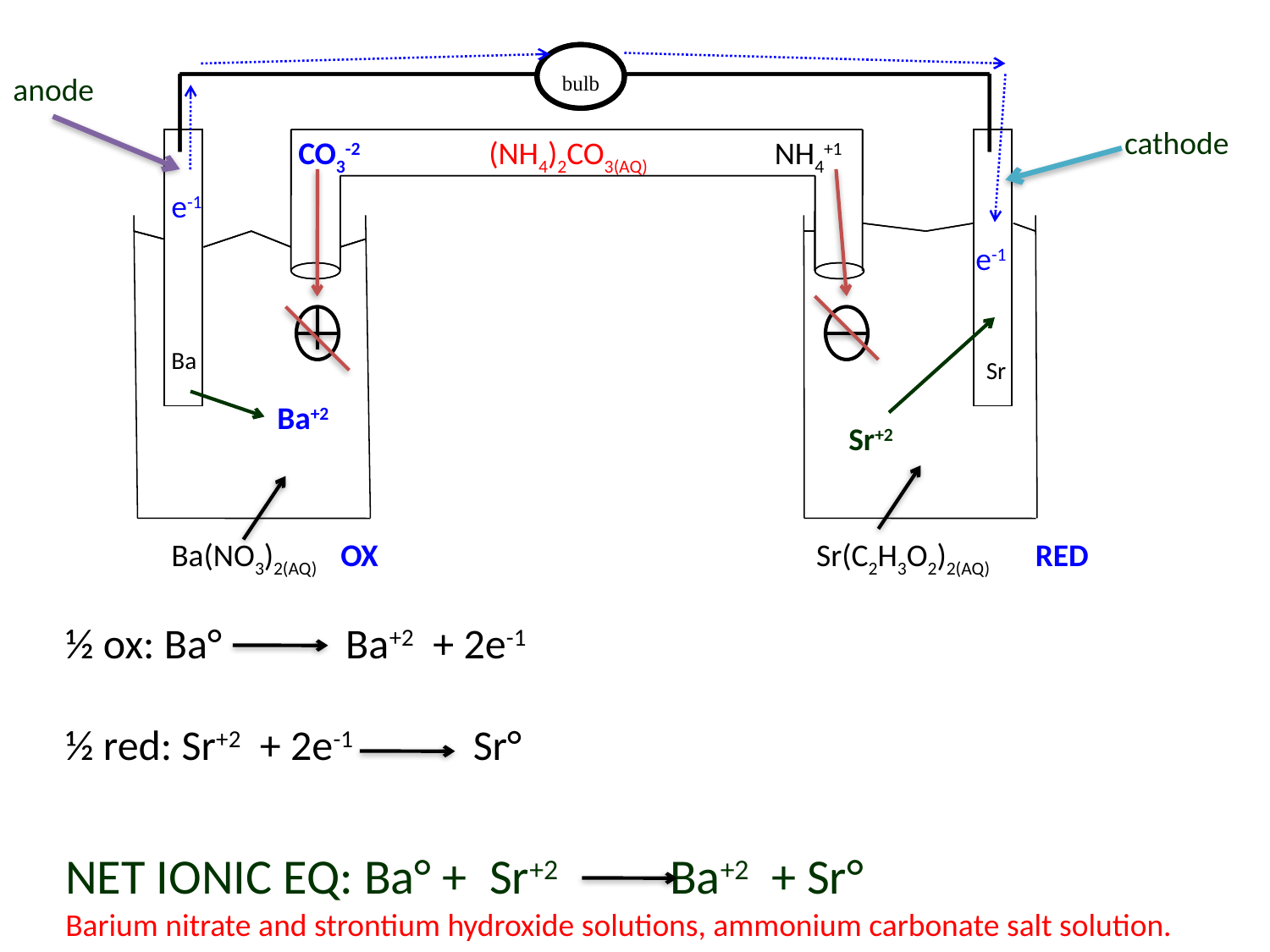

anode
bulb
bulb

cathode
CO3-2
(NH4)2CO3(AQ)
NH4+1

e-1

e-1

Ba
Sr
Ba+2
Sr+2

Ba(NO3)2(AQ)
OX
Sr(C2H3O2)2(AQ)
RED
½ ox: Ba°             Ba+2  + 2e-1
½ red: Sr+2  + 2e-1             Sr°

NET IONIC EQ: Ba° +  Sr+2                 Ba+2  + Sr°
Barium nitrate and strontium hydroxide solutions, ammonium carbonate salt solution.